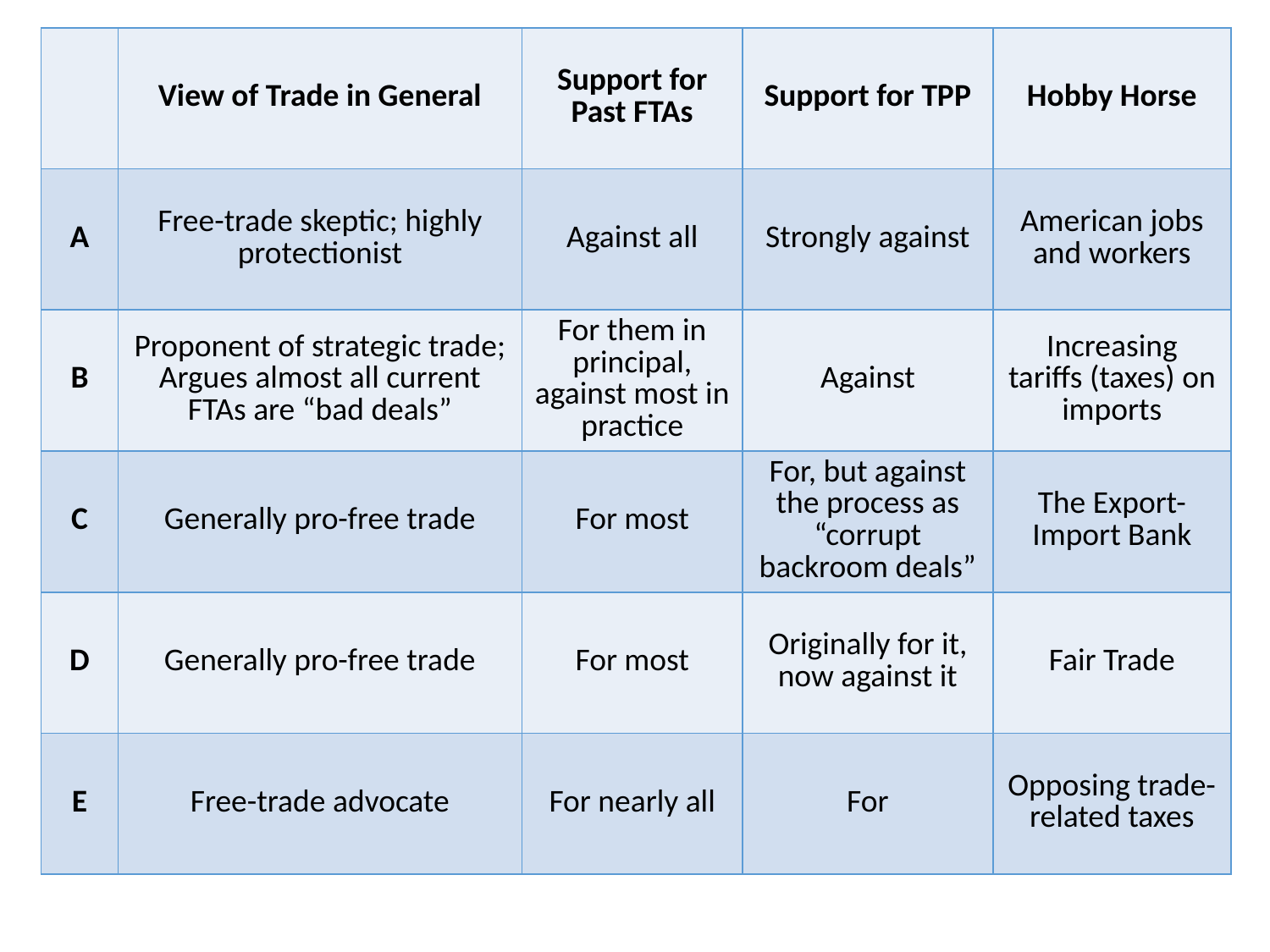

|  | View of Trade in General | Support for Past FTAs | Support for TPP | Hobby Horse |
| --- | --- | --- | --- | --- |
| A | Free-trade skeptic; highly protectionist | Against all | Strongly against | American jobs and workers |
| B | Proponent of strategic trade; Argues almost all current FTAs are “bad deals” | For them in principal, against most in practice | Against | Increasing tariffs (taxes) on imports |
| C | Generally pro-free trade | For most | For, but against the process as “corrupt backroom deals” | The Export-Import Bank |
| D | Generally pro-free trade | For most | Originally for it, now against it | Fair Trade |
| E | Free-trade advocate | For nearly all | For | Opposing trade-related taxes |